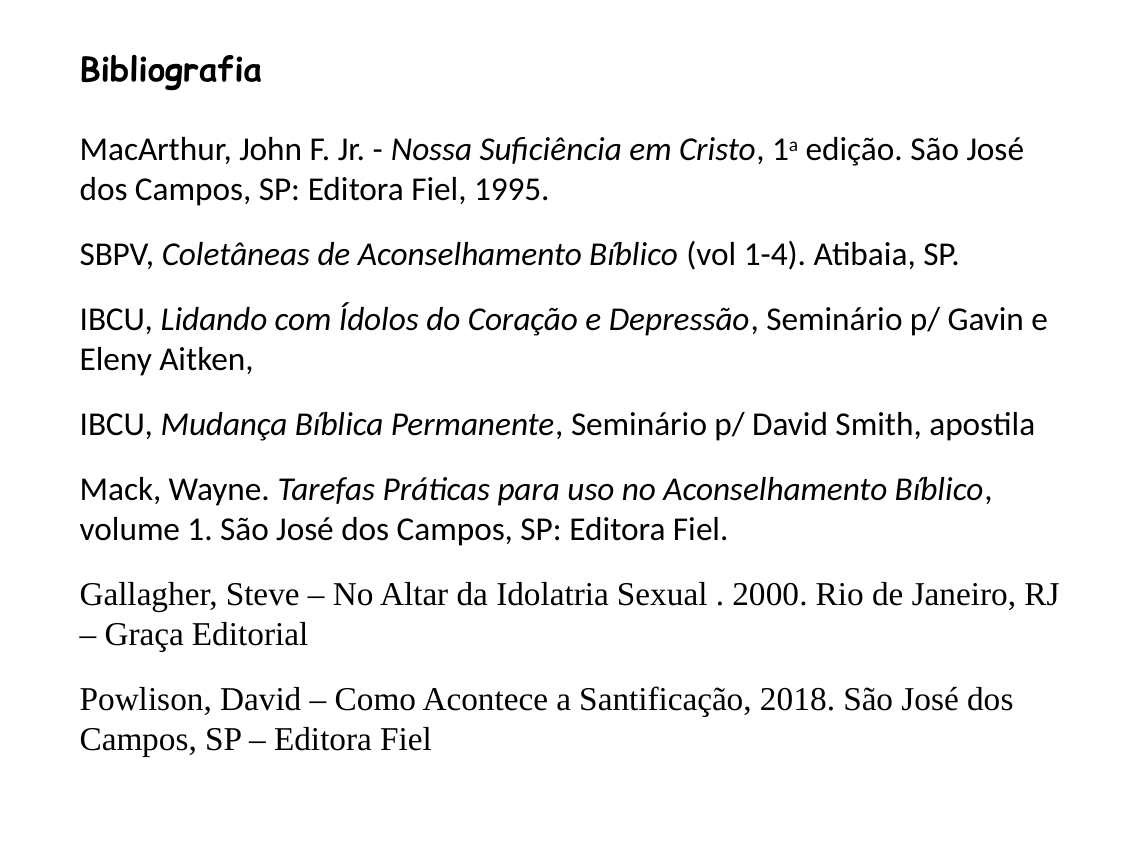

Bibliografia

MacArthur, John F. Jr. - Nossa Suficiência em Cristo, 1a edição. São José dos Campos, SP: Editora Fiel, 1995.

SBPV, Coletâneas de Aconselhamento Bíblico (vol 1-4). Atibaia, SP.

IBCU, Lidando com Ídolos do Coração e Depressão, Seminário p/ Gavin e Eleny Aitken,

IBCU, Mudança Bíblica Permanente, Seminário p/ David Smith, apostila

Mack, Wayne. Tarefas Práticas para uso no Aconselhamento Bíblico, volume 1. São José dos Campos, SP: Editora Fiel.

Gallagher, Steve – No Altar da Idolatria Sexual . 2000. Rio de Janeiro, RJ – Graça Editorial

Powlison, David – Como Acontece a Santificação, 2018. São José dos Campos, SP – Editora Fiel